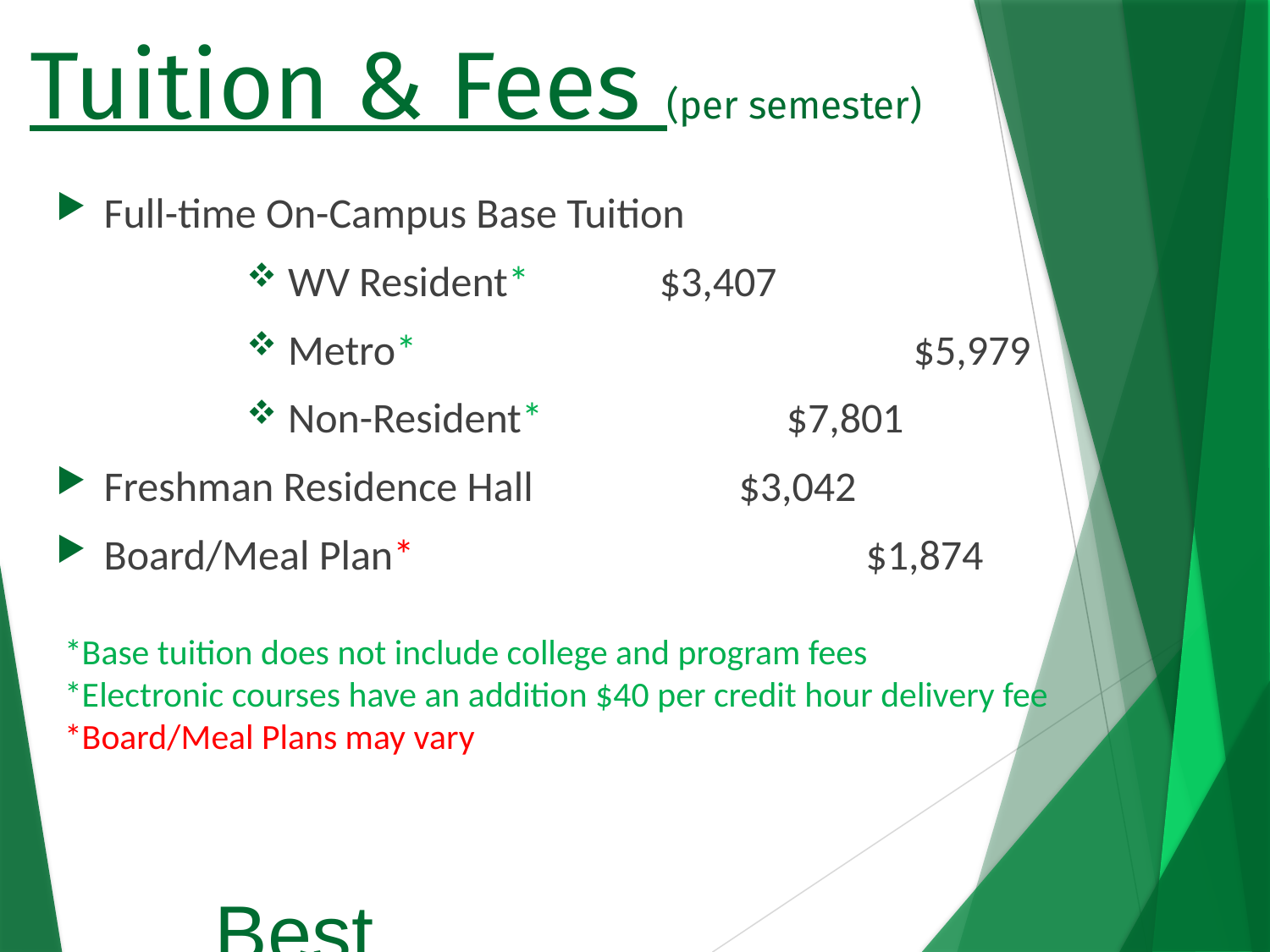

# Tuition & Fees (per semester)
Full-time On-Campus Base Tuition
 WV Resident*		$3,407
 Metro*				$5,979
 Non-Resident*  		$7,801
Freshman Residence Hall		$3,042
Board/Meal Plan*				$1,874

 *Base tuition does not include college and program fees
 *Electronic courses have an addition $40 per credit hour delivery fee
 *Board/Meal Plans may vary
Best. Decision. Ever.